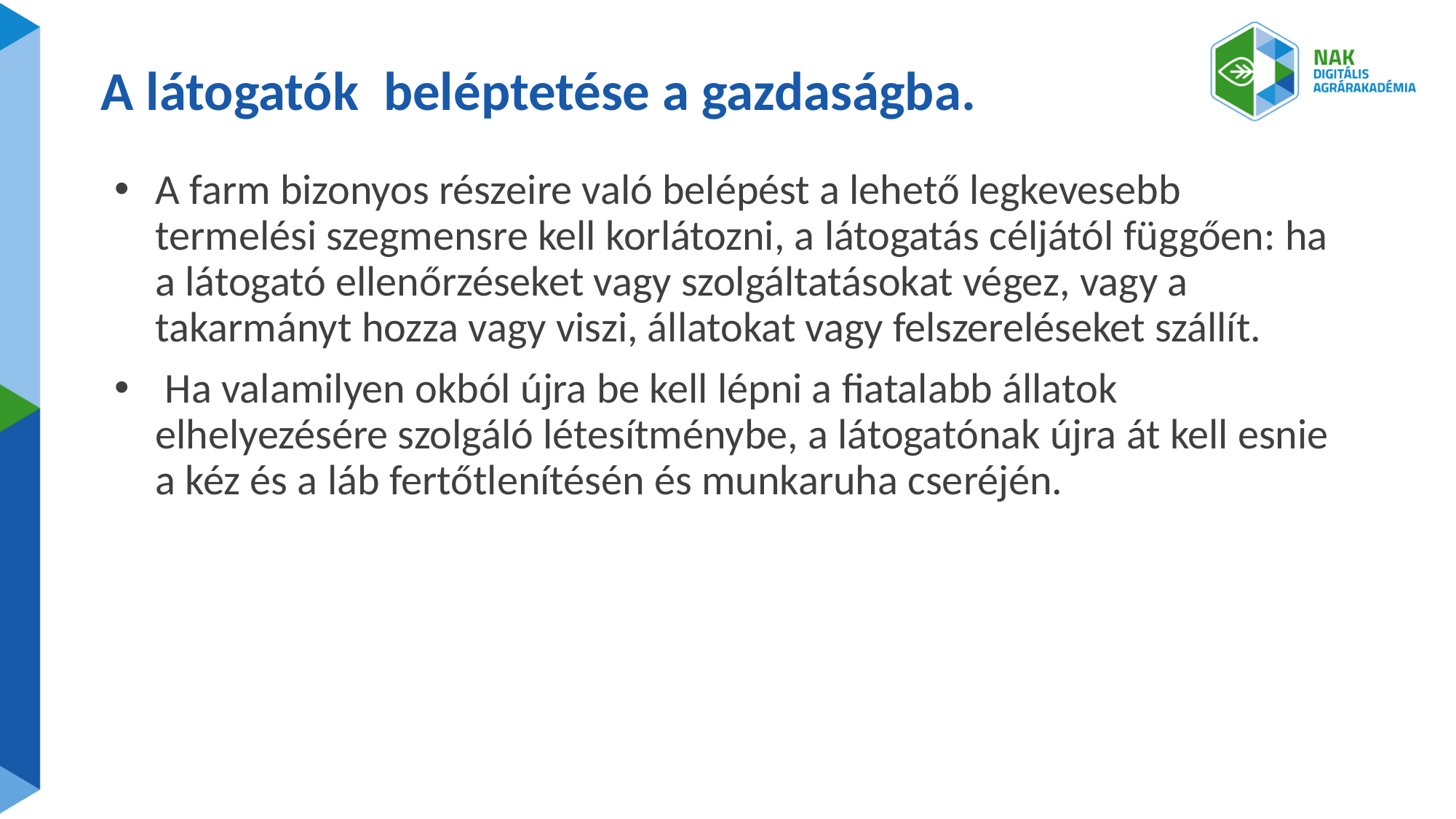

# A látogatók  beléptetése a gazdaságba.
A farm bizonyos részeire való belépést a lehető legkevesebb termelési szegmensre kell korlátozni, a látogatás céljától függően: ha a látogató ellenőrzéseket vagy szolgáltatásokat végez, vagy a takarmányt hozza vagy viszi, állatokat vagy felszereléseket szállít.
 Ha valamilyen okból újra be kell lépni a fiatalabb állatok elhelyezésére szolgáló létesítménybe, a látogatónak újra át kell esnie a kéz és a láb fertőtlenítésén és munkaruha cseréjén.